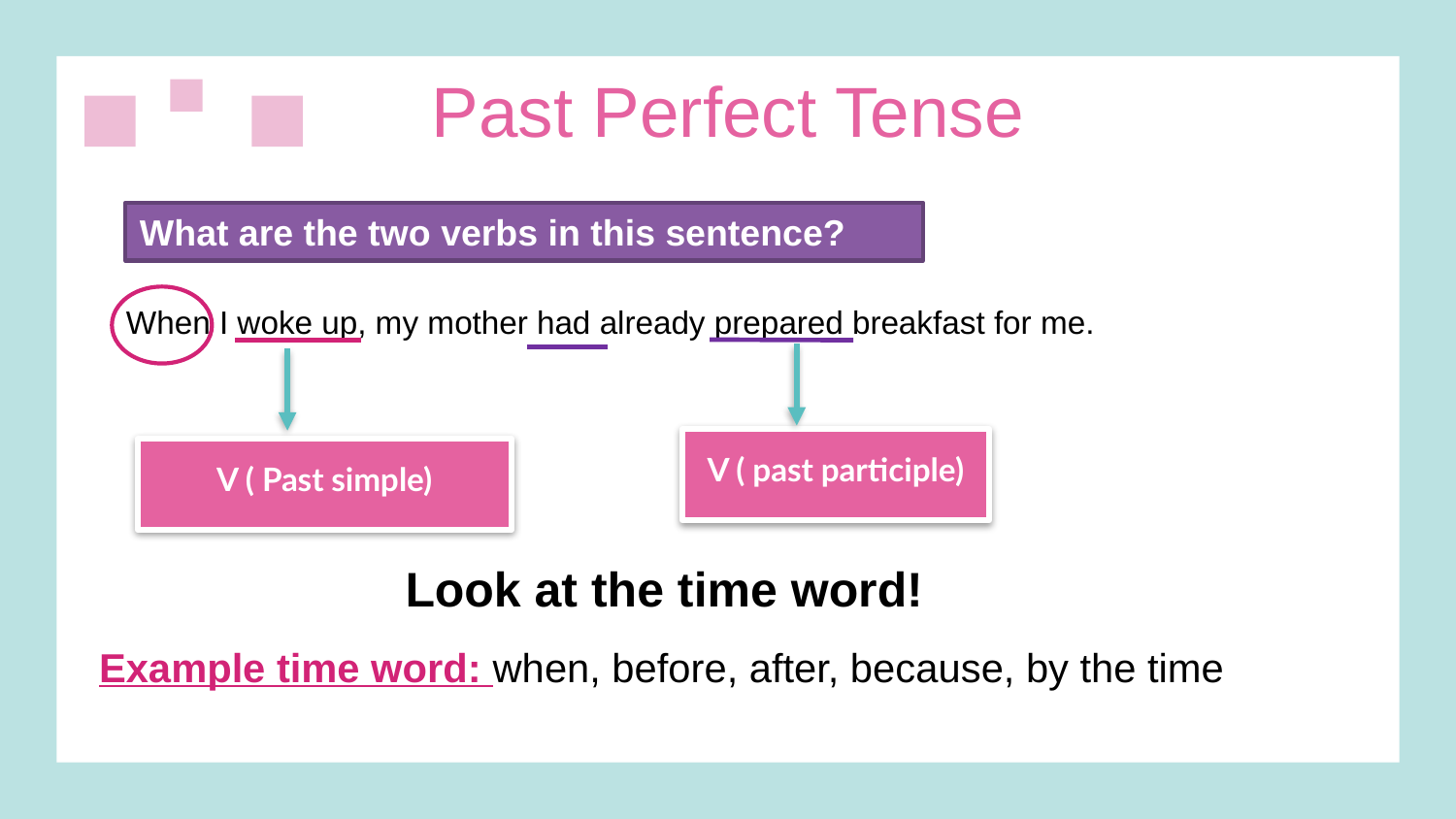

# Past Perfect Tense

What are the two verbs in this sentence?

When I woke up, my mother had already prepared breakfast for me.
V ( past participle)
V ( Past simple)
Look at the time word!

Example time word: when, before, after, because, by the time